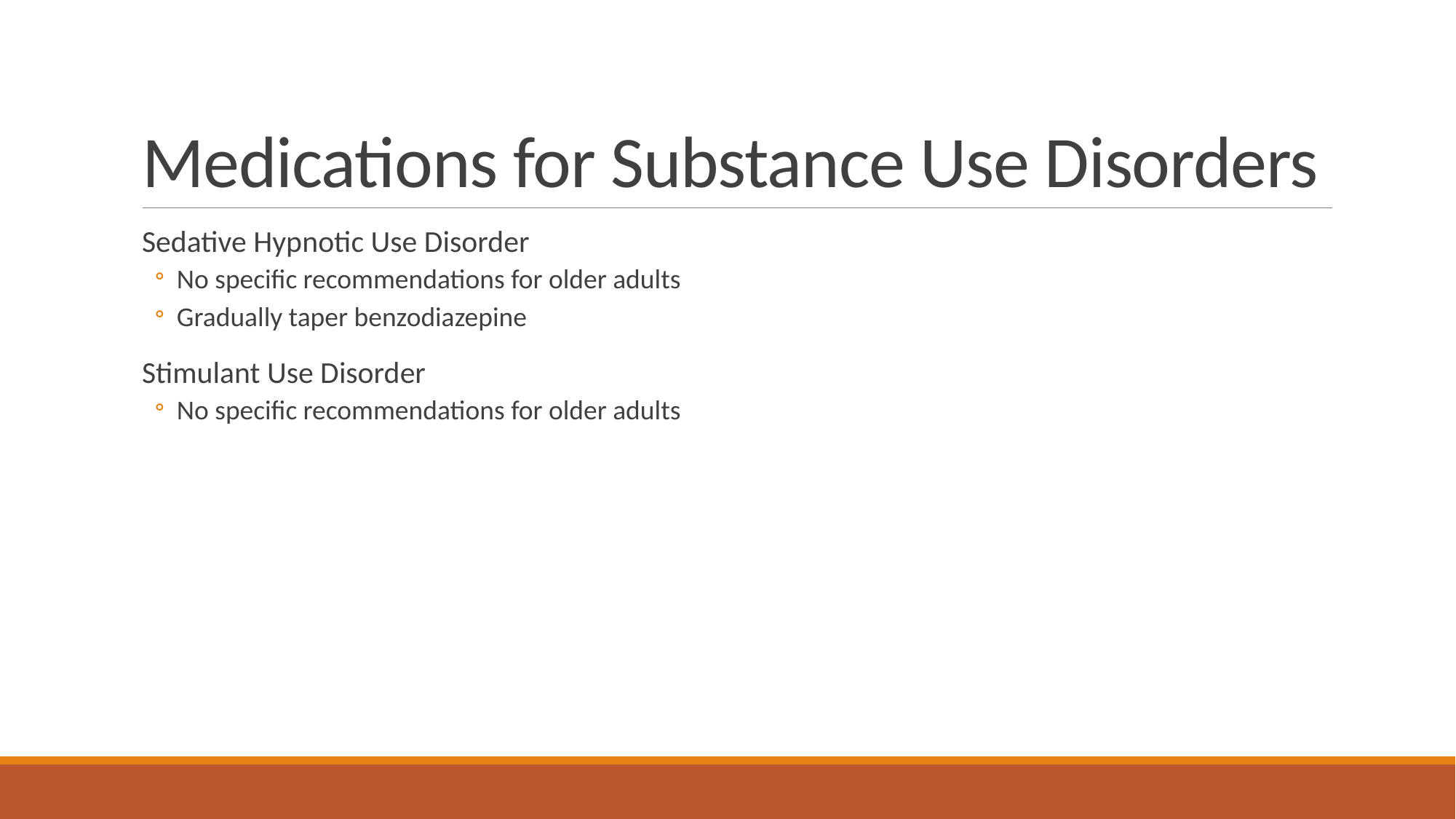

# Medications for Substance Use Disorders
Sedative Hypnotic Use Disorder
No specific recommendations for older adults
Gradually taper benzodiazepine
Stimulant Use Disorder
No specific recommendations for older adults